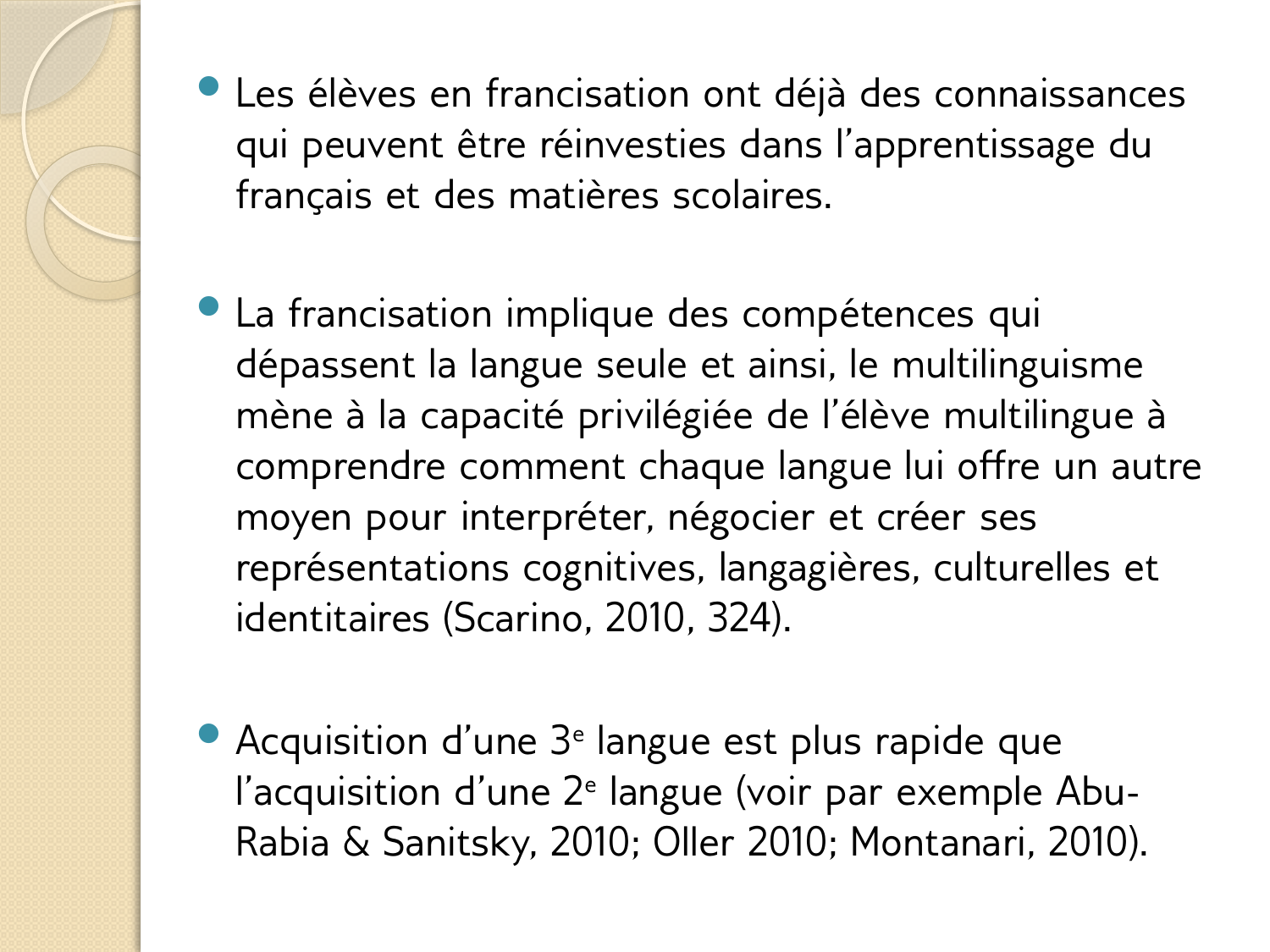

Les élèves en francisation ont déjà des connaissances qui peuvent être réinvesties dans l’apprentissage du français et des matières scolaires.

La francisation implique des compétences qui dépassent la langue seule et ainsi, le multilinguisme mène à la capacité privilégiée de l’élève multilingue à comprendre comment chaque langue lui offre un autre moyen pour interpréter, négocier et créer ses représentations cognitives, langagières, culturelles et identitaires (Scarino, 2010, 324).

Acquisition d’une 3e langue est plus rapide que l’acquisition d’une 2e langue (voir par exemple Abu-Rabia & Sanitsky, 2010; Oller 2010; Montanari, 2010).